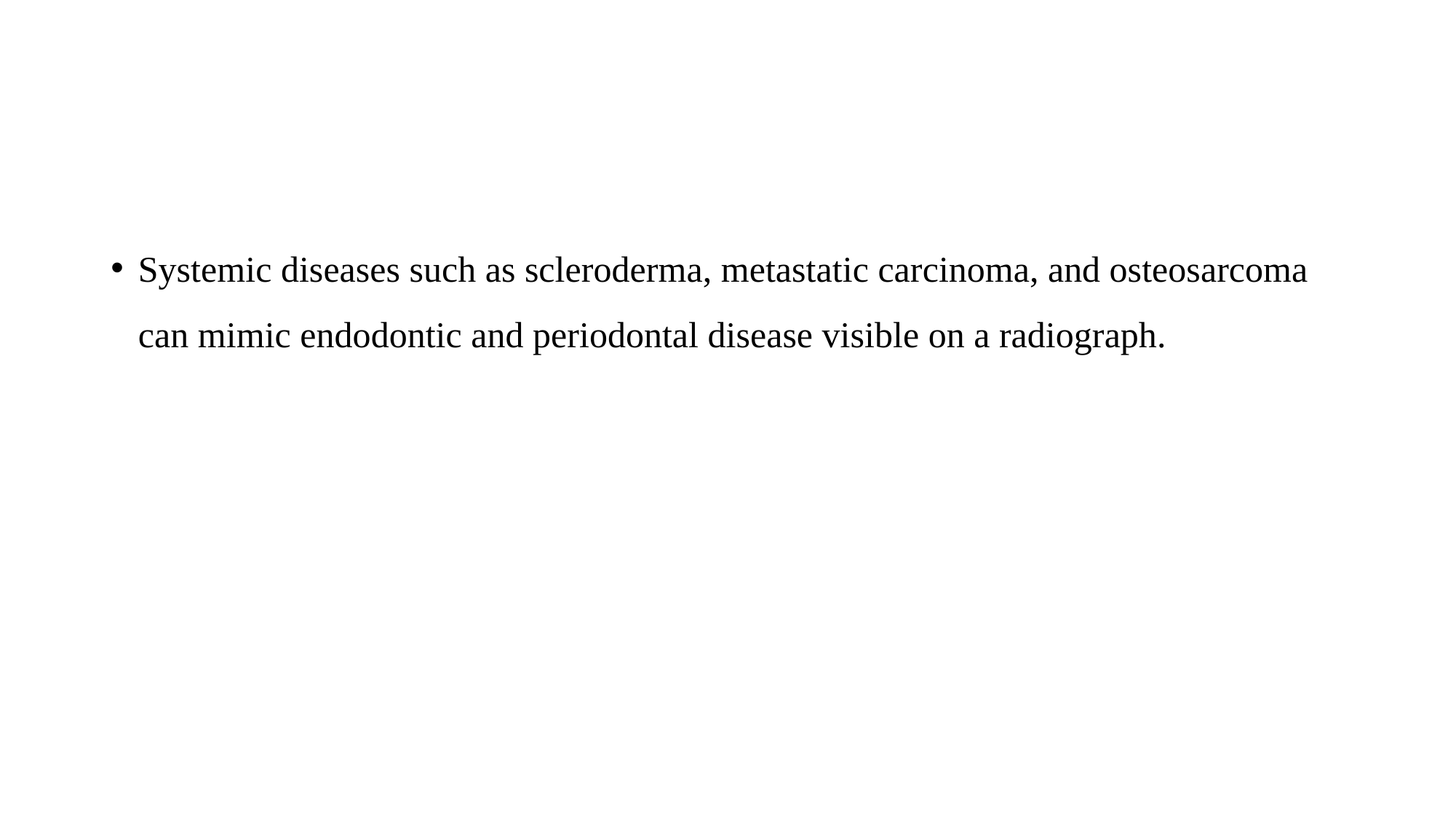

#
Systemic diseases such as scleroderma, metastatic carcinoma, and osteosarcoma can mimic endodontic and periodontal disease visible on a radiograph.